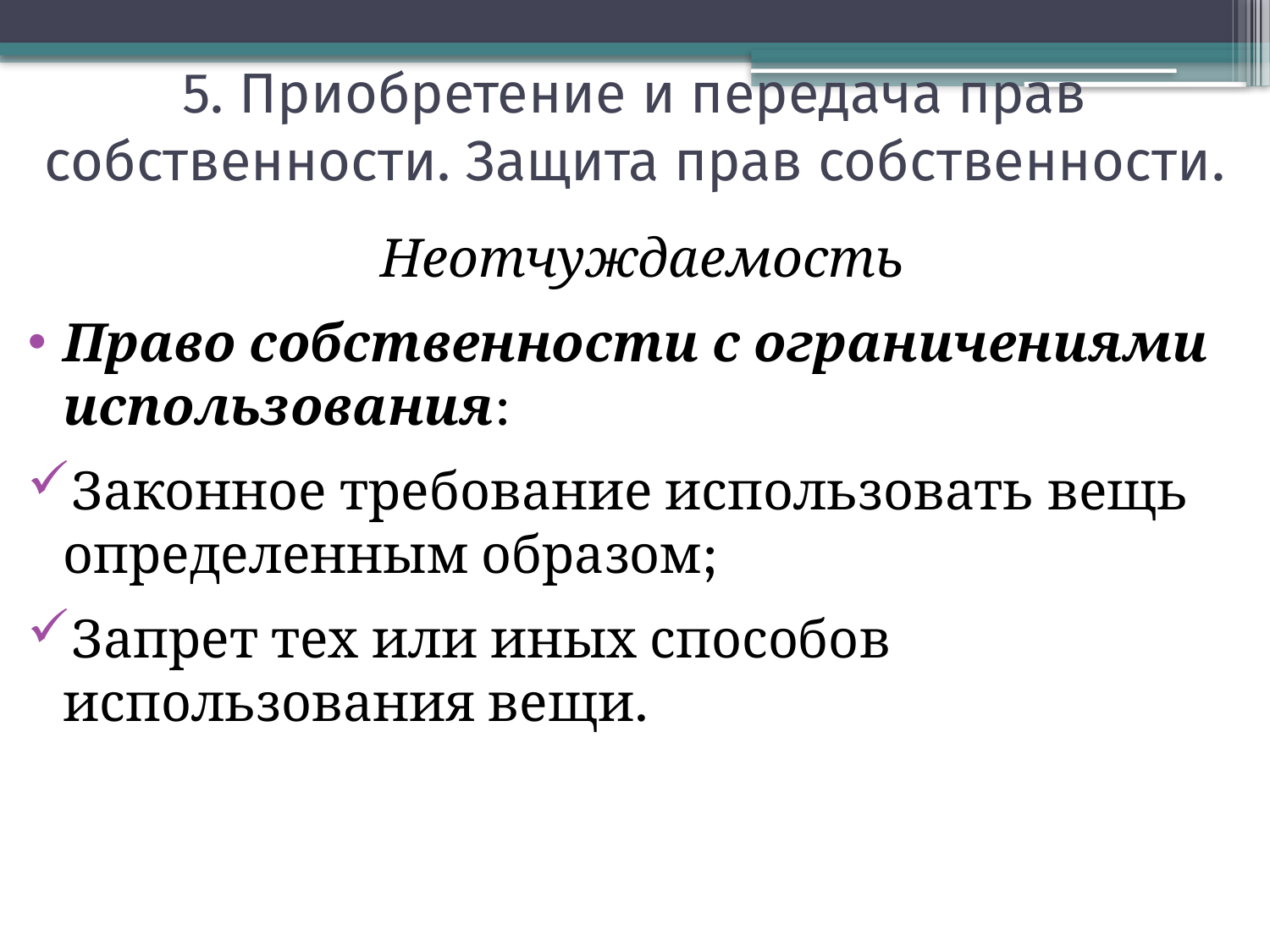

5. Приобретение и передача прав собственности. Защита прав собственности.
Неотчуждаемость
Право собственности с ограничениями использования:
Законное требование использовать вещь определенным образом;
Запрет тех или иных способов использования вещи.